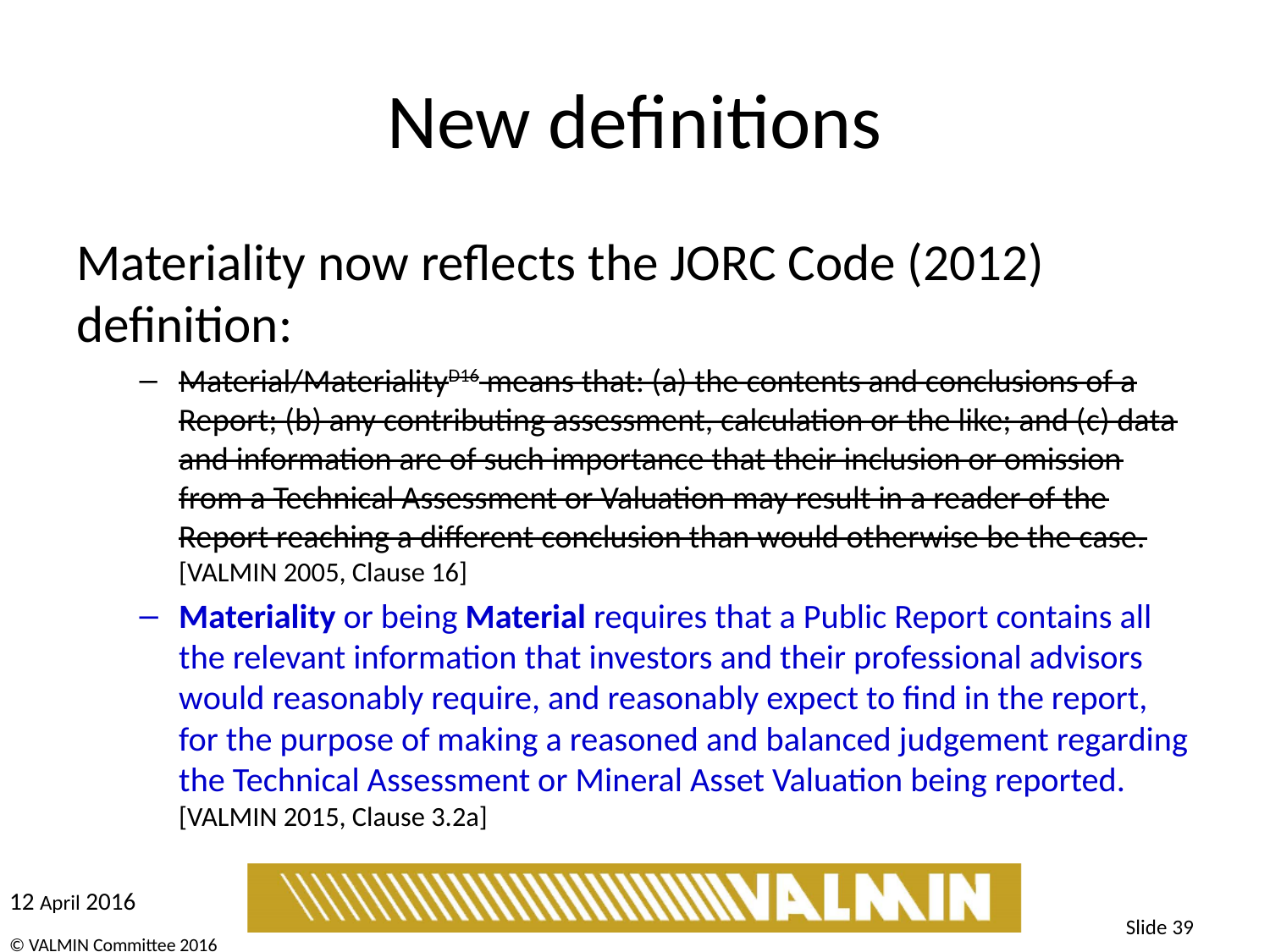

# New definitions
Materiality now reflects the JORC Code (2012) definition:
Material/MaterialityD16 means that: (a) the contents and conclusions of a Report; (b) any contributing assessment, calculation or the like; and (c) data and information are of such importance that their inclusion or omission from a Technical Assessment or Valuation may result in a reader of the Report reaching a different conclusion than would otherwise be the case. [VALMIN 2005, Clause 16]
Materiality or being Material requires that a Public Report contains all the relevant information that investors and their professional advisors would reasonably require, and reasonably expect to find in the report, for the purpose of making a reasoned and balanced judgement regarding the Technical Assessment or Mineral Asset Valuation being reported. [VALMIN 2015, Clause 3.2a]
Slide 39
© VALMIN Committee 2016